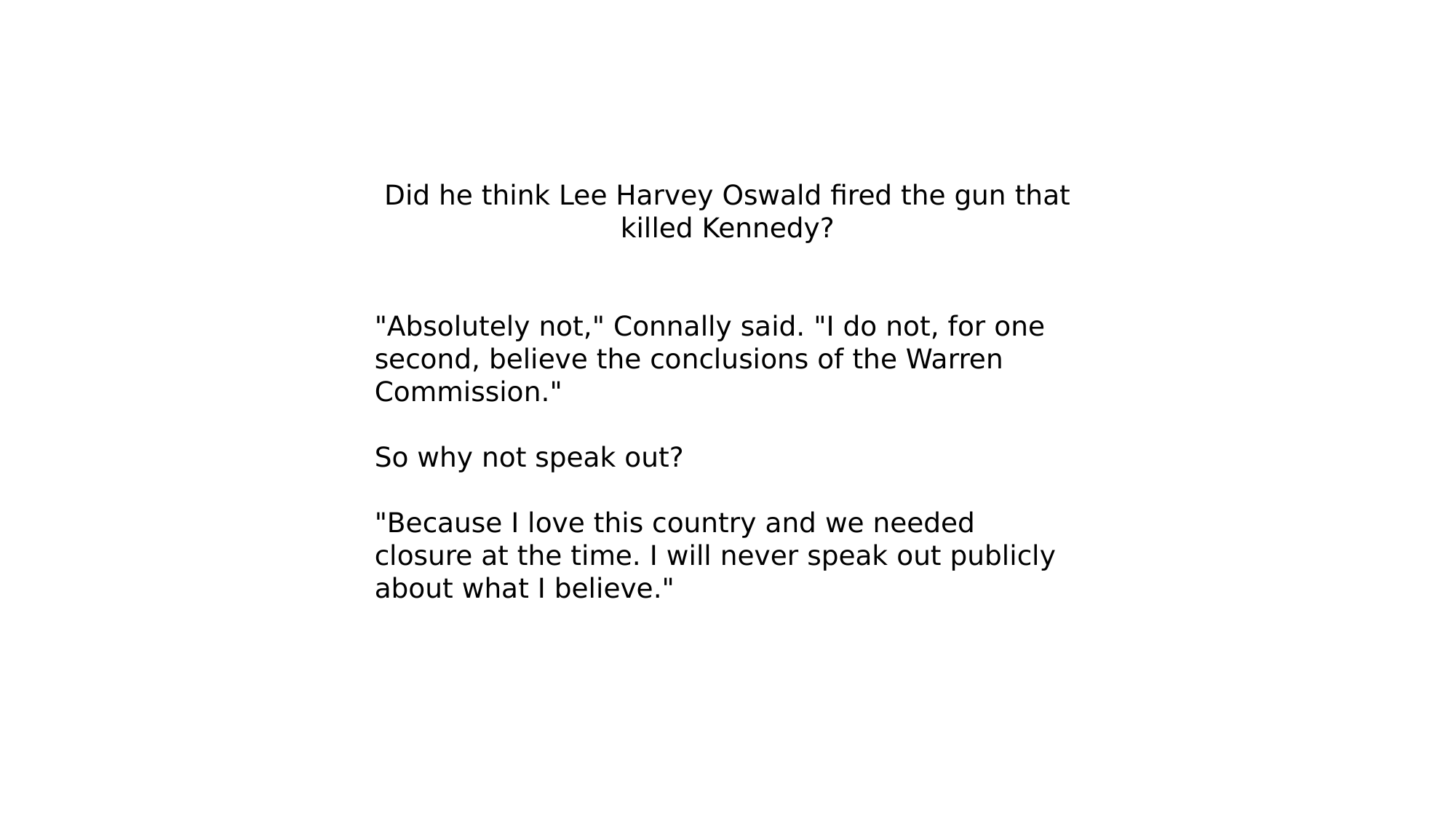

Did he think Lee Harvey Oswald fired the gun that killed Kennedy?
"Absolutely not," Connally said. "I do not, for one second, believe the conclusions of the Warren Commission."
So why not speak out?
"Because I love this country and we needed closure at the time. I will never speak out publicly about what I believe."